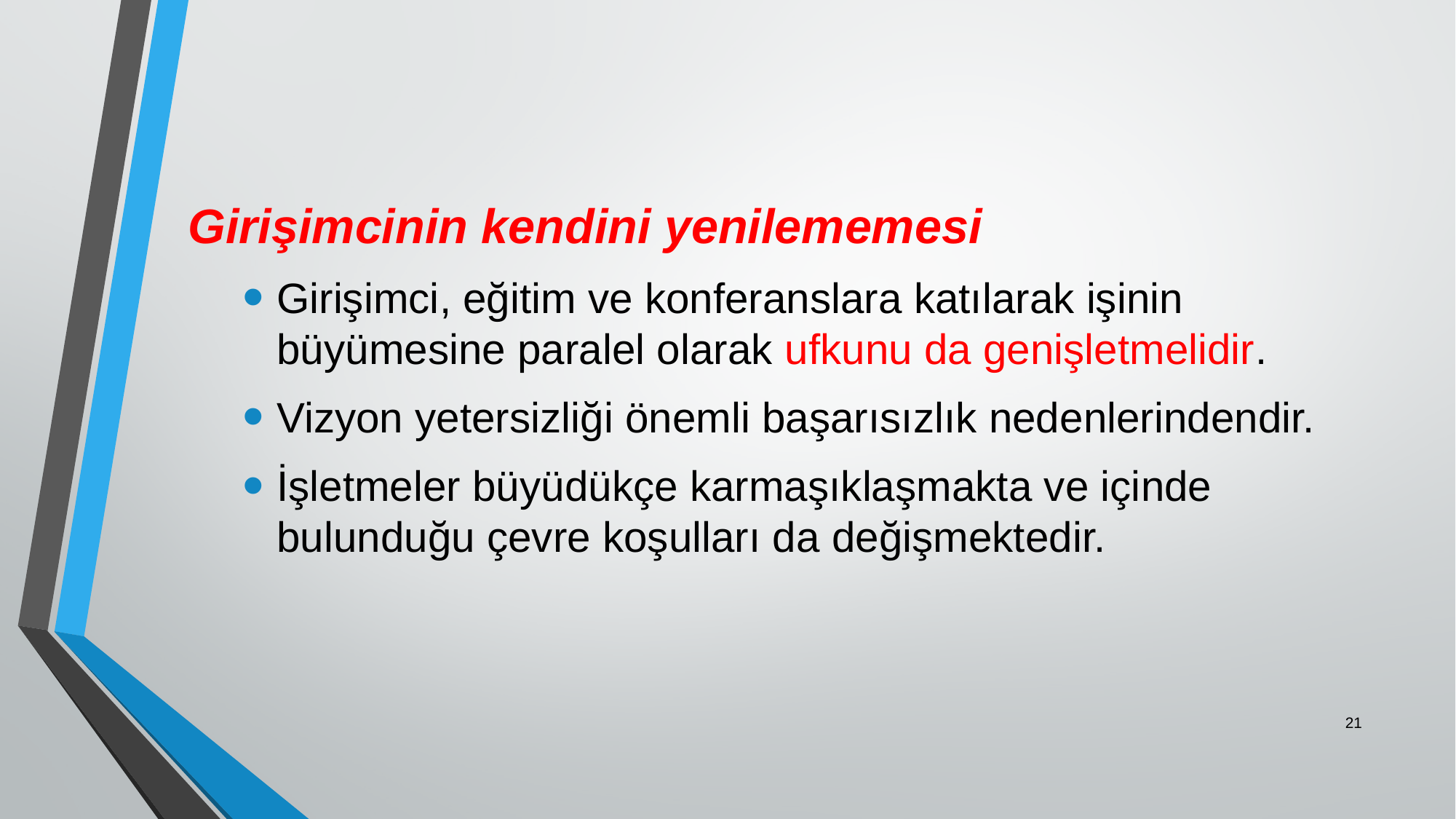

Girişimcinin kendini yenilememesi
Girişimci, eğitim ve konferanslara katılarak işinin büyümesine paralel olarak ufkunu da genişletmelidir.
Vizyon yetersizliği önemli başarısızlık nedenlerindendir.
İşletmeler büyüdükçe karmaşıklaşmakta ve içinde bulunduğu çevre koşulları da değişmektedir.
#
21